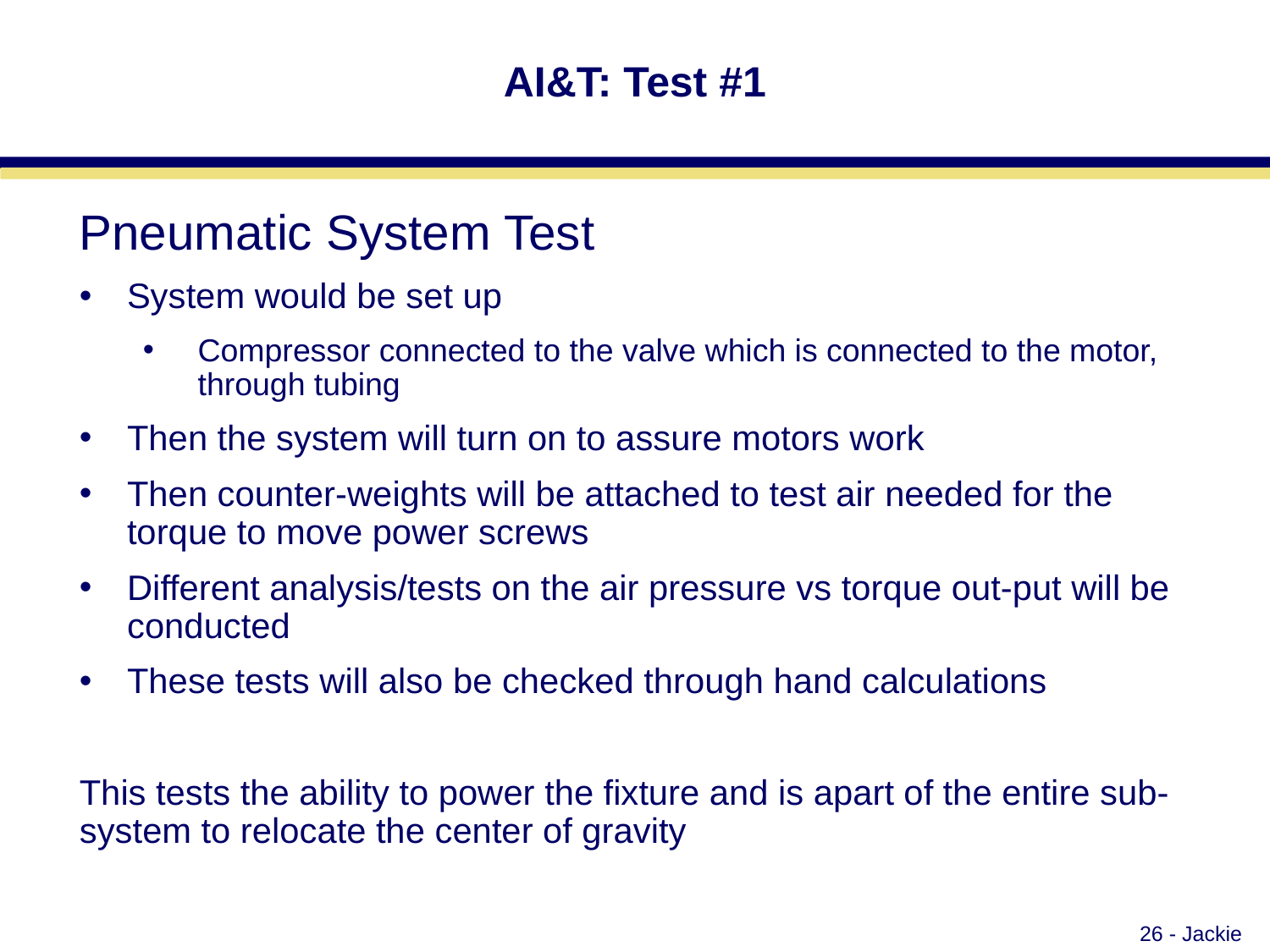

# AI&T: Test #1
Pneumatic System Test
System would be set up
Compressor connected to the valve which is connected to the motor, through tubing
Then the system will turn on to assure motors work
Then counter-weights will be attached to test air needed for the torque to move power screws
Different analysis/tests on the air pressure vs torque out-put will be conducted
These tests will also be checked through hand calculations

This tests the ability to power the fixture and is apart of the entire sub-system to relocate the center of gravity
26 - Jackie